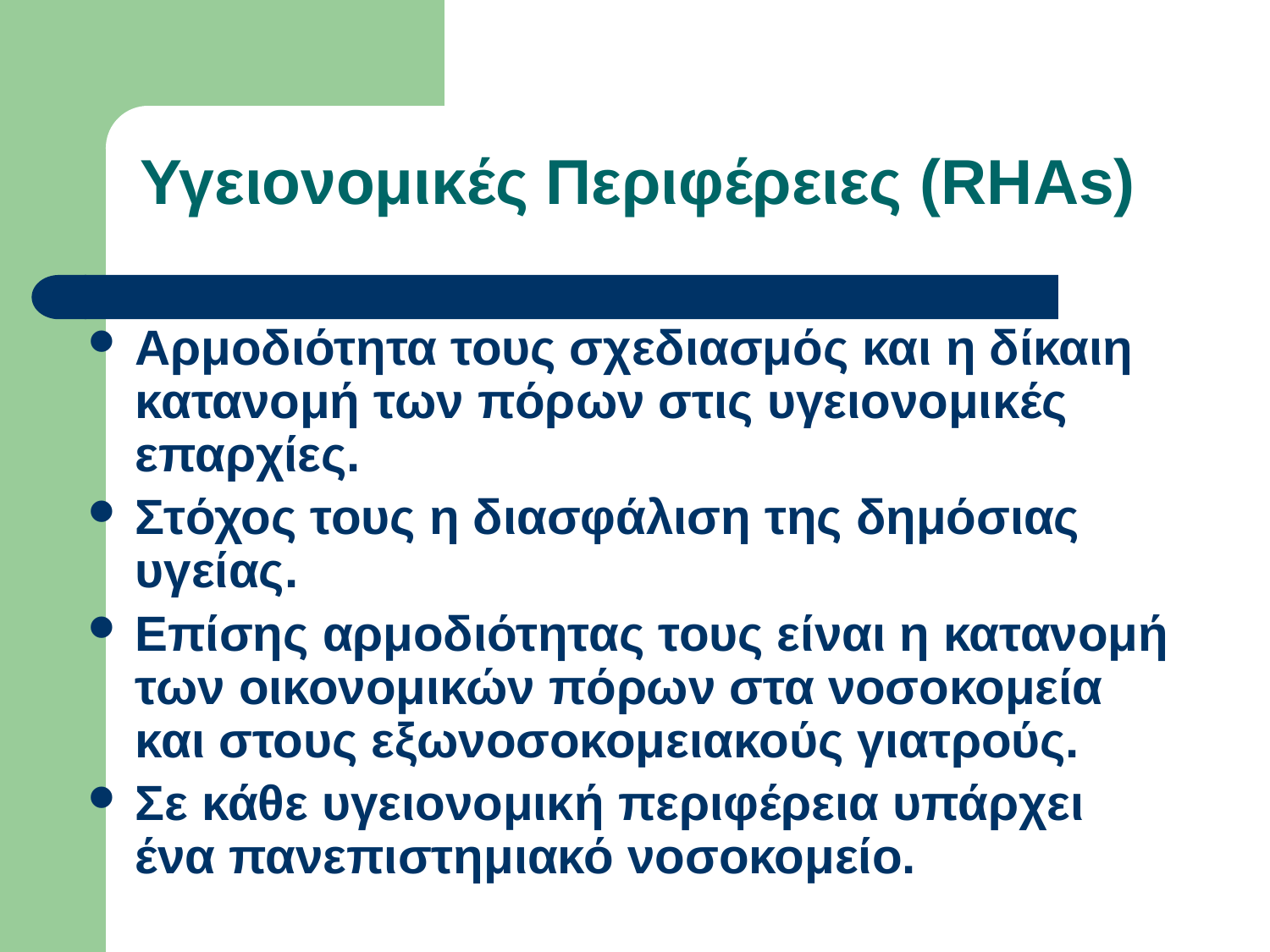

# Υγειονομικές Περιφέρειες (RHAs)
Αρμοδιότητα τους σχεδιασμός και η δίκαιη κατανομή των πόρων στις υγειονομικές επαρχίες.
Στόχος τους η διασφάλιση της δημόσιας υγείας.
Επίσης αρμοδιότητας τους είναι η κατανομή των οικονομικών πόρων στα νοσοκομεία και στους εξωνοσοκομειακούς γιατρούς.
Σε κάθε υγειονομική περιφέρεια υπάρχει ένα πανεπιστημιακό νοσοκομείο.